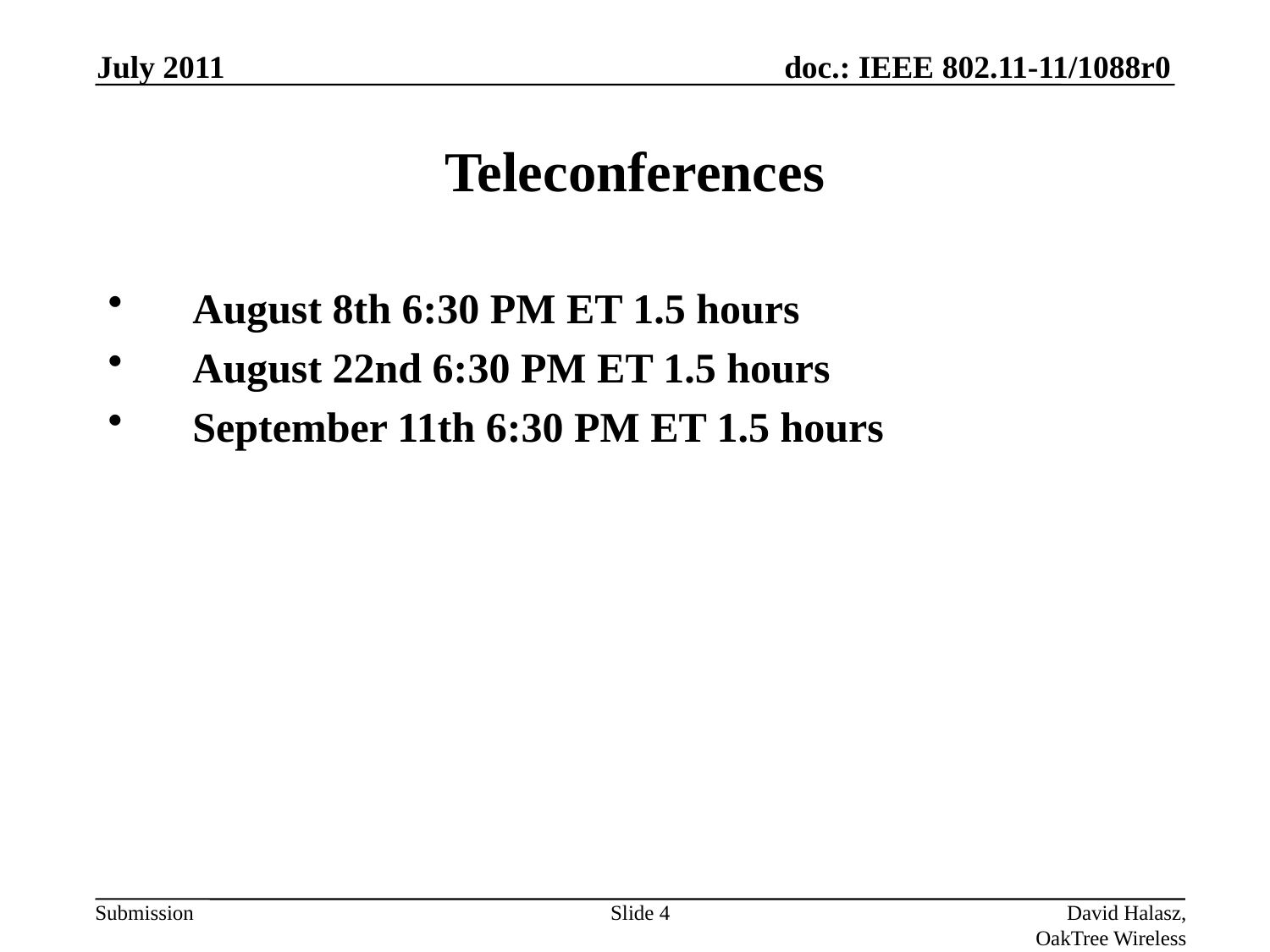

July 2011
# Teleconferences
August 8th 6:30 PM ET 1.5 hours
August 22nd 6:30 PM ET 1.5 hours
September 11th 6:30 PM ET 1.5 hours

Slide 4
David Halasz, OakTree Wireless